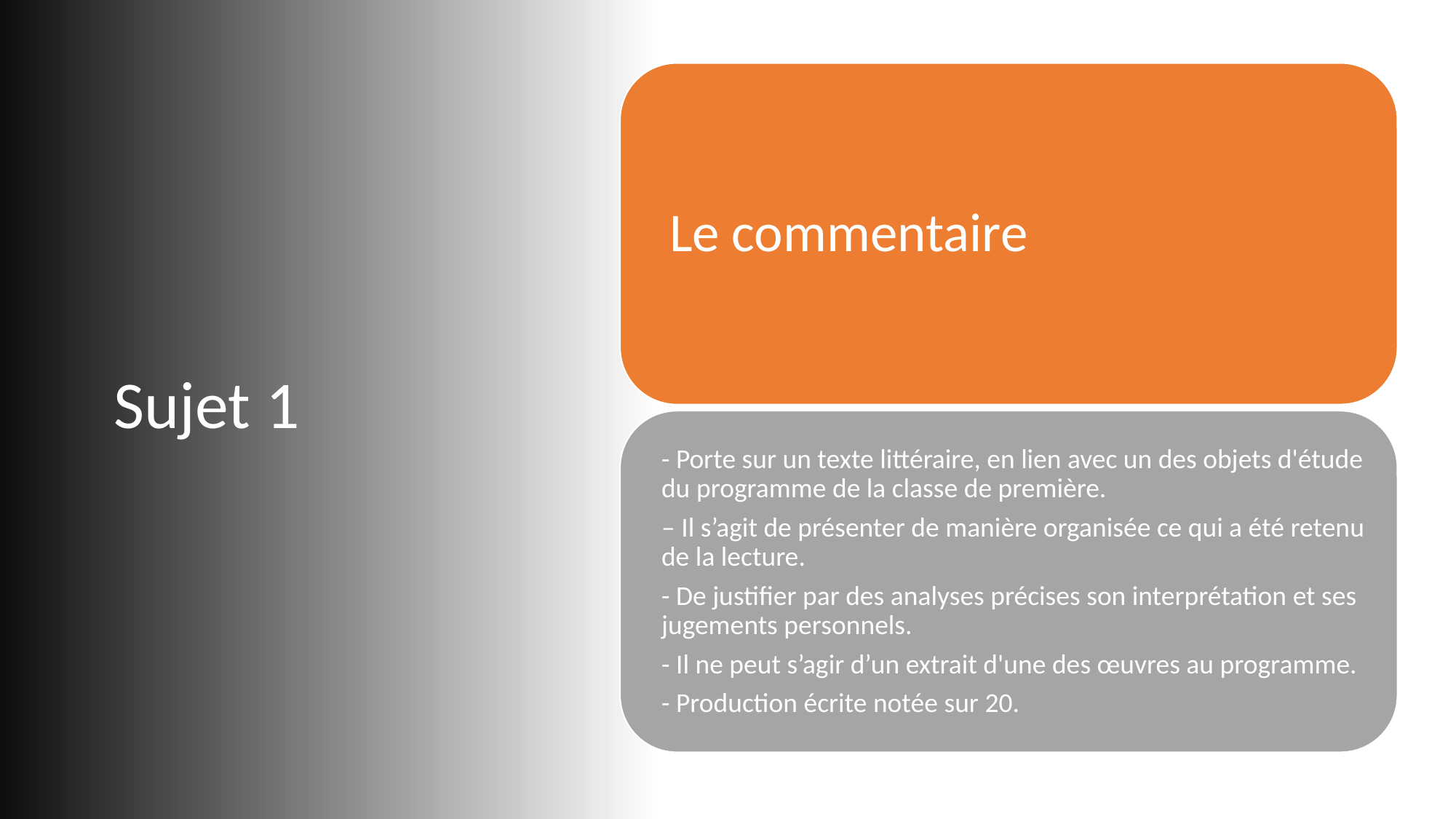

Le commentaire
- Porte sur un texte littéraire, en lien avec un des objets d'étude du programme de la classe de première.
– Il s’agit de présenter de manière organisée ce qui a été retenu de la lecture.
- De justifier par des analyses précises son interprétation et ses jugements personnels.
- Il ne peut s’agir d’un extrait d'une des œuvres au programme.
- Production écrite notée sur 20.
# Sujet 1